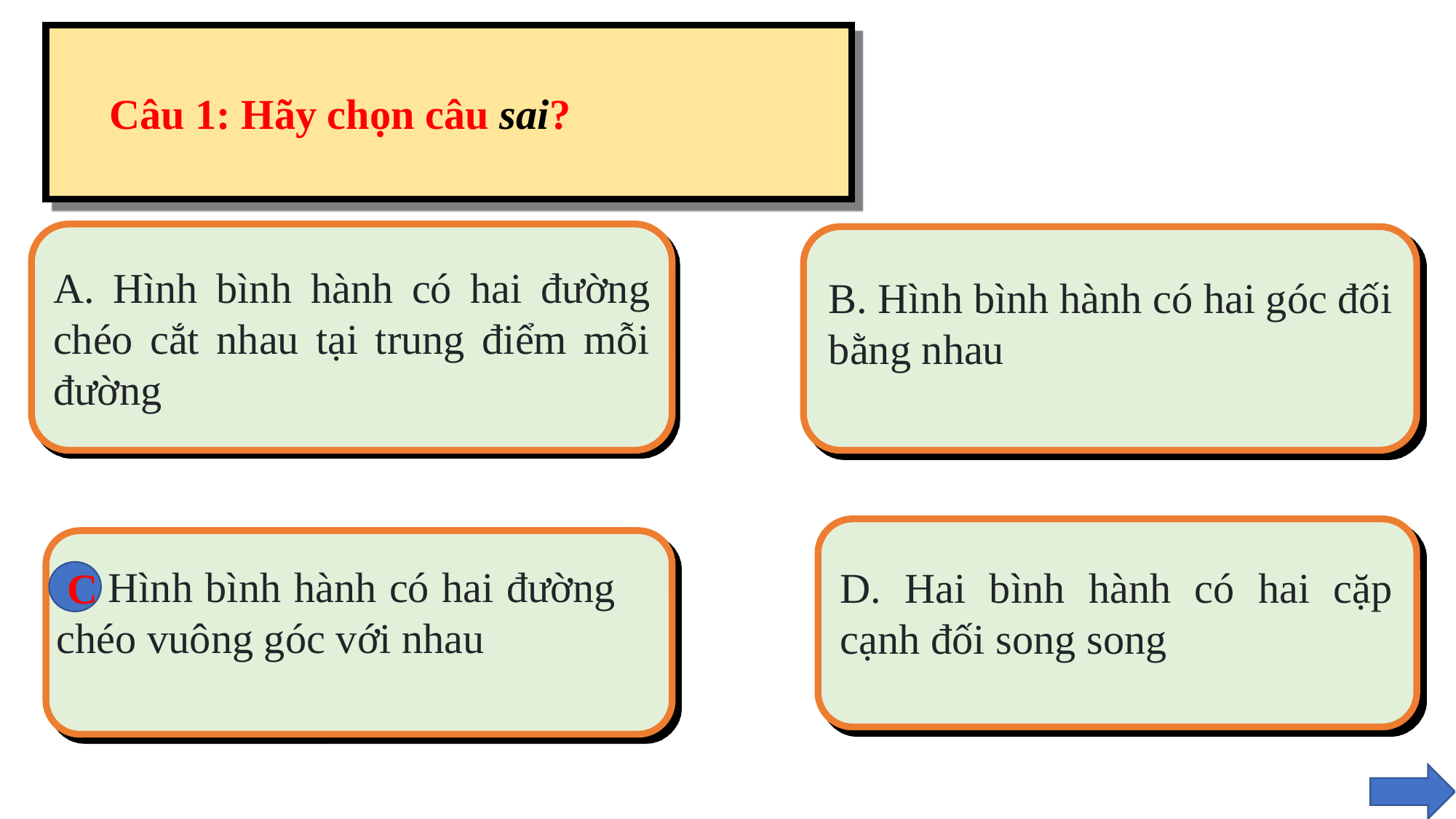

Câu 1: Hãy chọn câu sai?
A. Hình bình hành có hai đường chéo cắt nhau tại trung điểm mỗi đường

B. Hình bình hành có hai góc đối bằng nhau

C. Hình bình hành có hai đường chéo vuông góc với nhau
D. Hai bình hành có hai cặp cạnh đối song song
C